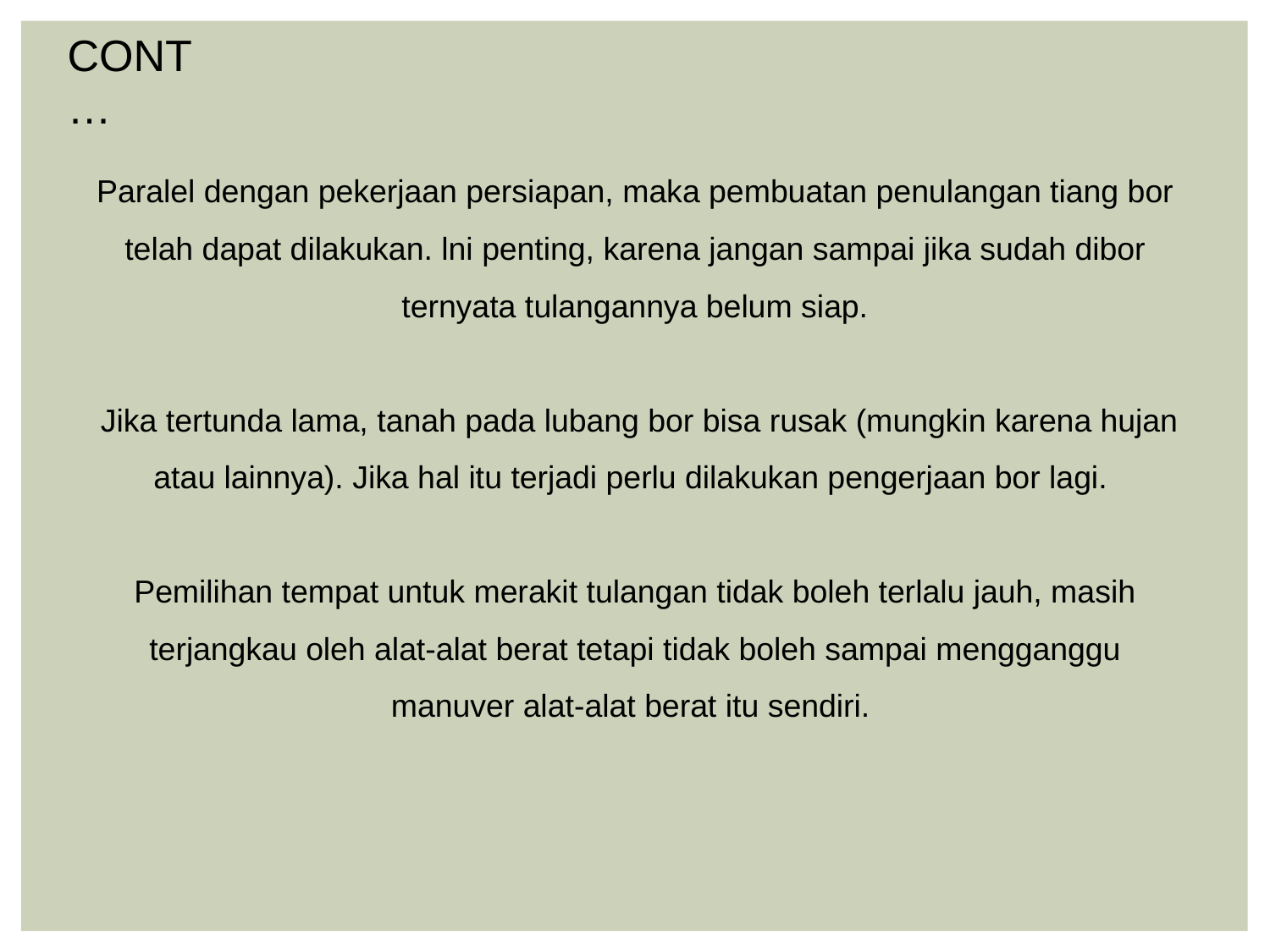

CONT…
Paralel dengan pekerjaan persiapan, maka pembuatan penulangan tiang bor telah dapat dilakukan. lni penting, karena jangan sampai jika sudah dibor ternyata tulangannya belum siap.

 Jika tertunda lama, tanah pada lubang bor bisa rusak (mungkin karena hujan atau lainnya). Jika hal itu terjadi perlu dilakukan pengerjaan bor lagi.

Pemilihan tempat untuk merakit tulangan tidak boleh terlalu jauh, masih terjangkau oleh alat-alat berat tetapi tidak boleh sampai mengganggu manuver alat-alat berat itu sendiri.